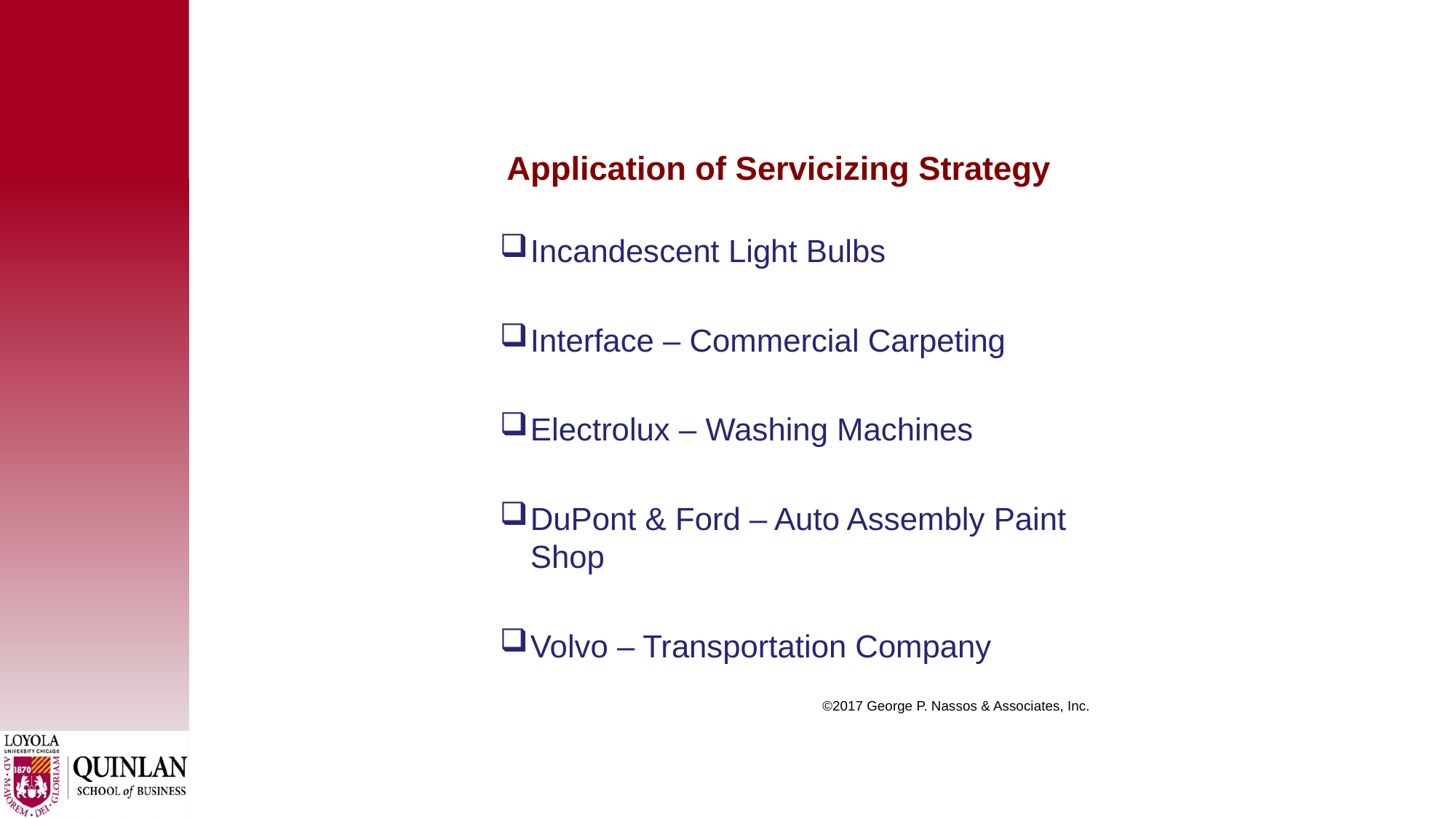

# Application of Servicizing Strategy
Incandescent Light Bulbs

Interface – Commercial Carpeting

Electrolux – Washing Machines

DuPont & Ford – Auto Assembly Paint Shop

Volvo – Transportation Company

 ©2017 George P. Nassos & Associates, Inc.